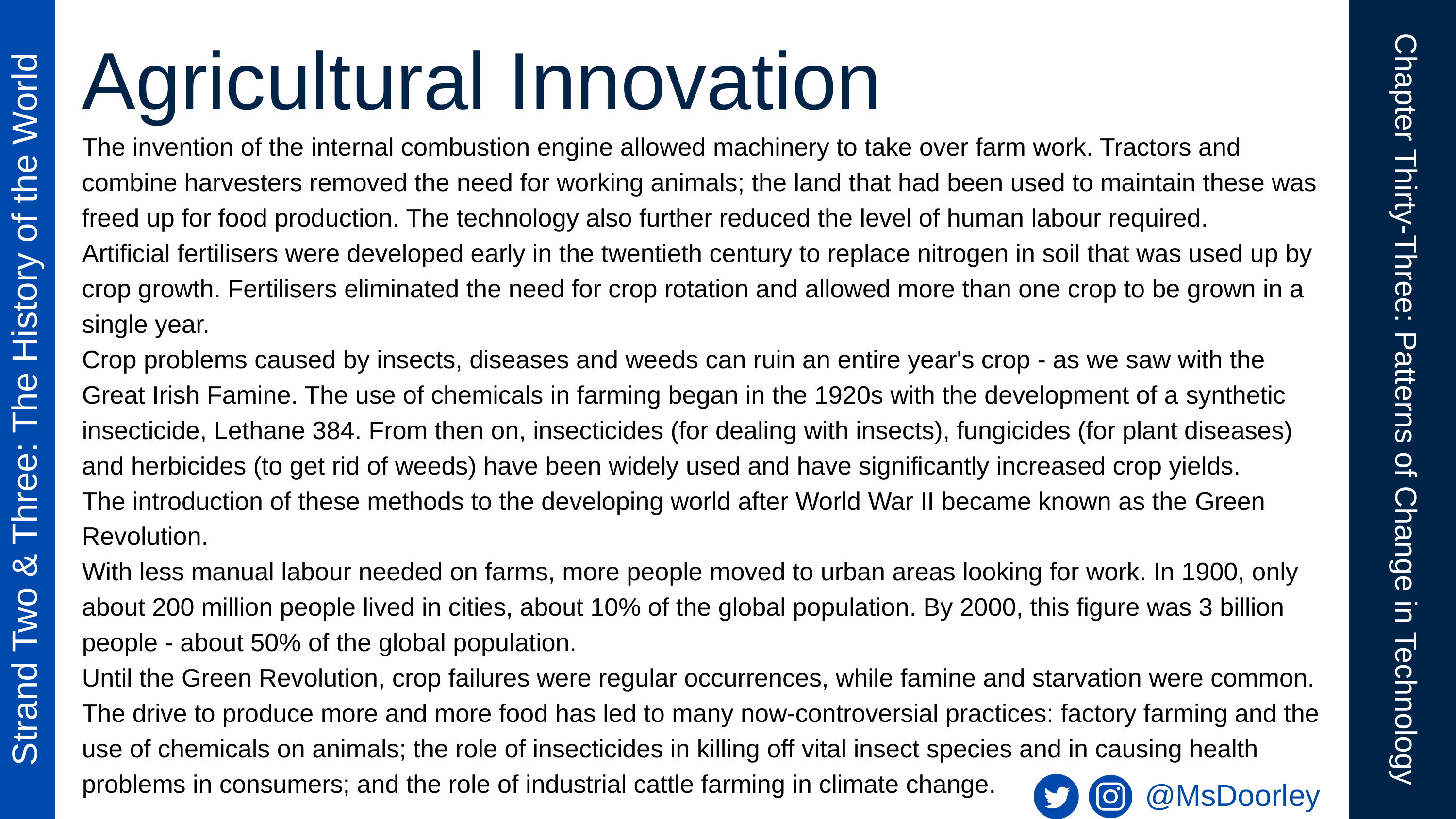

Agricultural Innovation
The invention of the internal combustion engine allowed machinery to take over farm work. Tractors and combine harvesters removed the need for working animals; the land that had been used to maintain these was freed up for food production. The technology also further reduced the level of human labour required.
Artificial fertilisers were developed early in the twentieth century to replace nitrogen in soil that was used up by crop growth. Fertilisers eliminated the need for crop rotation and allowed more than one crop to be grown in a single year.
Crop problems caused by insects, diseases and weeds can ruin an entire year's crop - as we saw with the Great Irish Famine. The use of chemicals in farming began in the 1920s with the development of a synthetic insecticide, Lethane 384. From then on, insecticides (for dealing with insects), fungicides (for plant diseases) and herbicides (to get rid of weeds) have been widely used and have significantly increased crop yields.
The introduction of these methods to the developing world after World War II became known as the Green Revolution.
With less manual labour needed on farms, more people moved to urban areas looking for work. In 1900, only about 200 million people lived in cities, about 10% of the global population. By 2000, this figure was 3 billion people - about 50% of the global population.
Until the Green Revolution, crop failures were regular occurrences, while famine and starvation were common.
The drive to produce more and more food has led to many now-controversial practices: factory farming and the use of chemicals on animals; the role of insecticides in killing off vital insect species and in causing health problems in consumers; and the role of industrial cattle farming in climate change.
Strand Two & Three: The History of the World
Chapter Thirty-Three: Patterns of Change in Technology

@MsDoorley